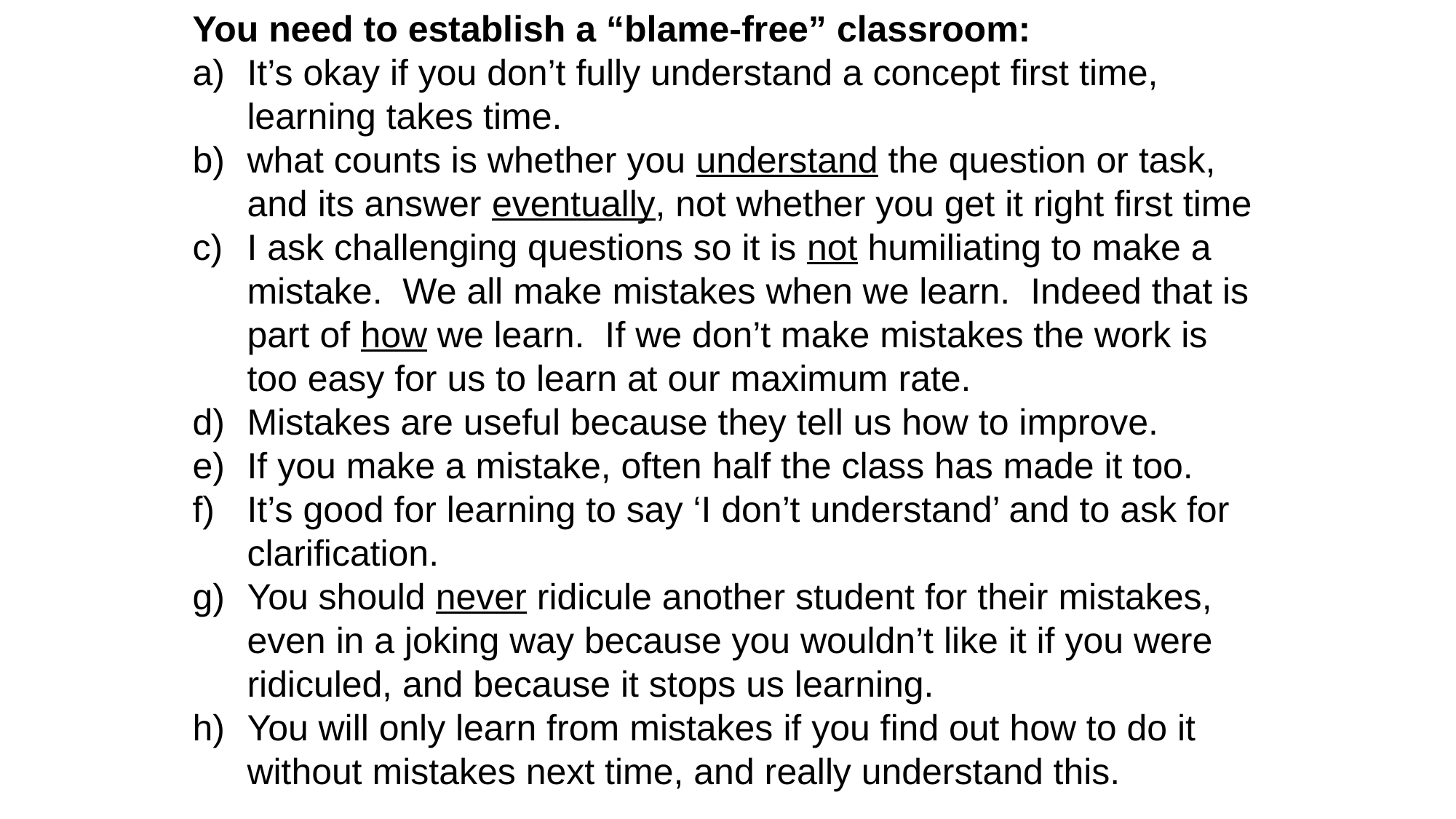

You need to establish a “blame-free” classroom:
It’s okay if you don’t fully understand a concept first time, learning takes time.
what counts is whether you understand the question or task, and its answer eventually, not whether you get it right first time
I ask challenging questions so it is not humiliating to make a mistake.  We all make mistakes when we learn.  Indeed that is part of how we learn.  If we don’t make mistakes the work is too easy for us to learn at our maximum rate.
Mistakes are useful because they tell us how to improve.
If you make a mistake, often half the class has made it too.
It’s good for learning to say ‘I don’t understand’ and to ask for clarification.
You should never ridicule another student for their mistakes, even in a joking way because you wouldn’t like it if you were ridiculed, and because it stops us learning.
You will only learn from mistakes if you find out how to do it without mistakes next time, and really understand this.